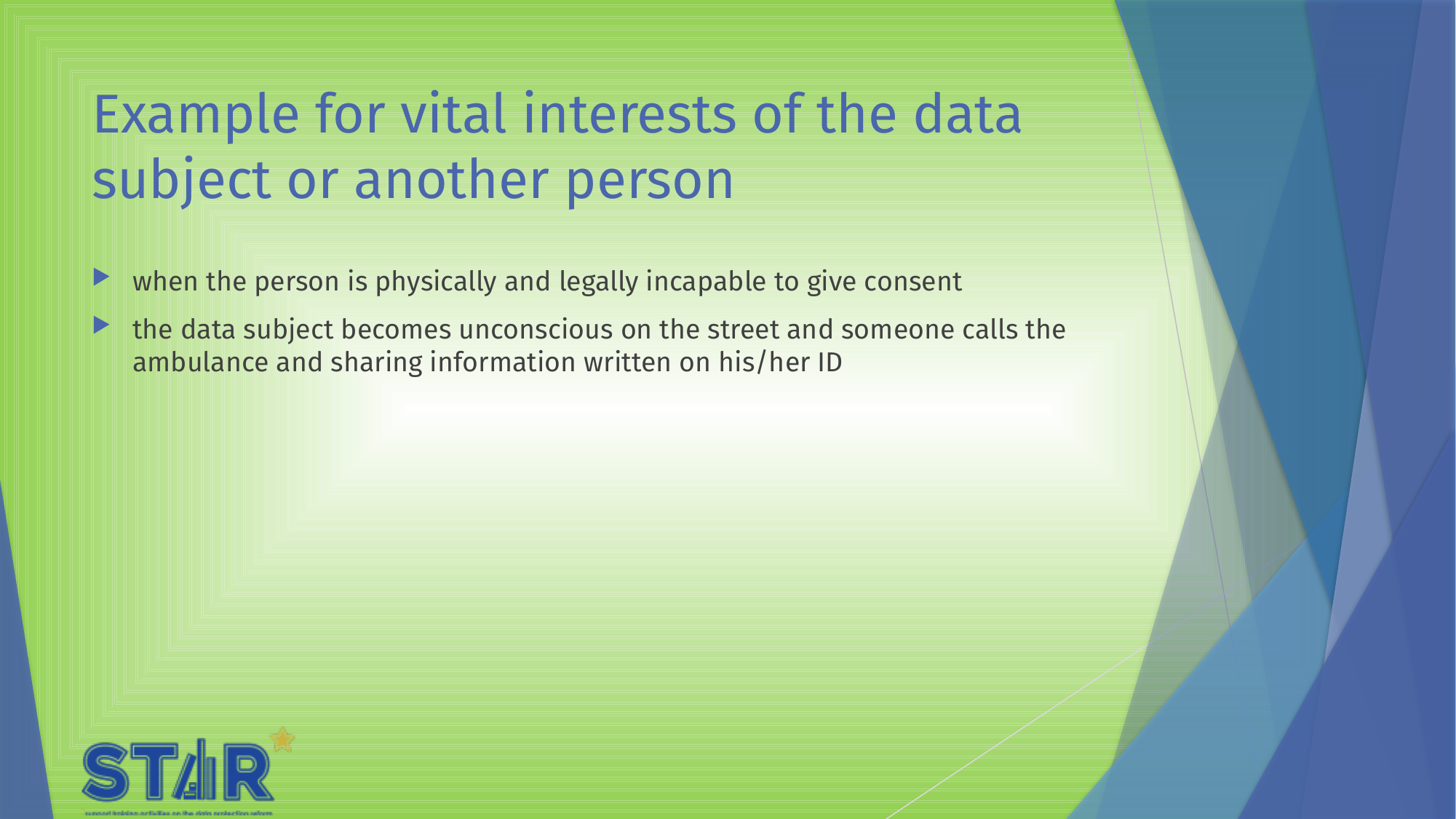

# Example for vital interests of the data subject or another person
when the person is physically and legally incapable to give consent
the data subject becomes unconscious on the street and someone calls the ambulance and sharing information written on his/her ID